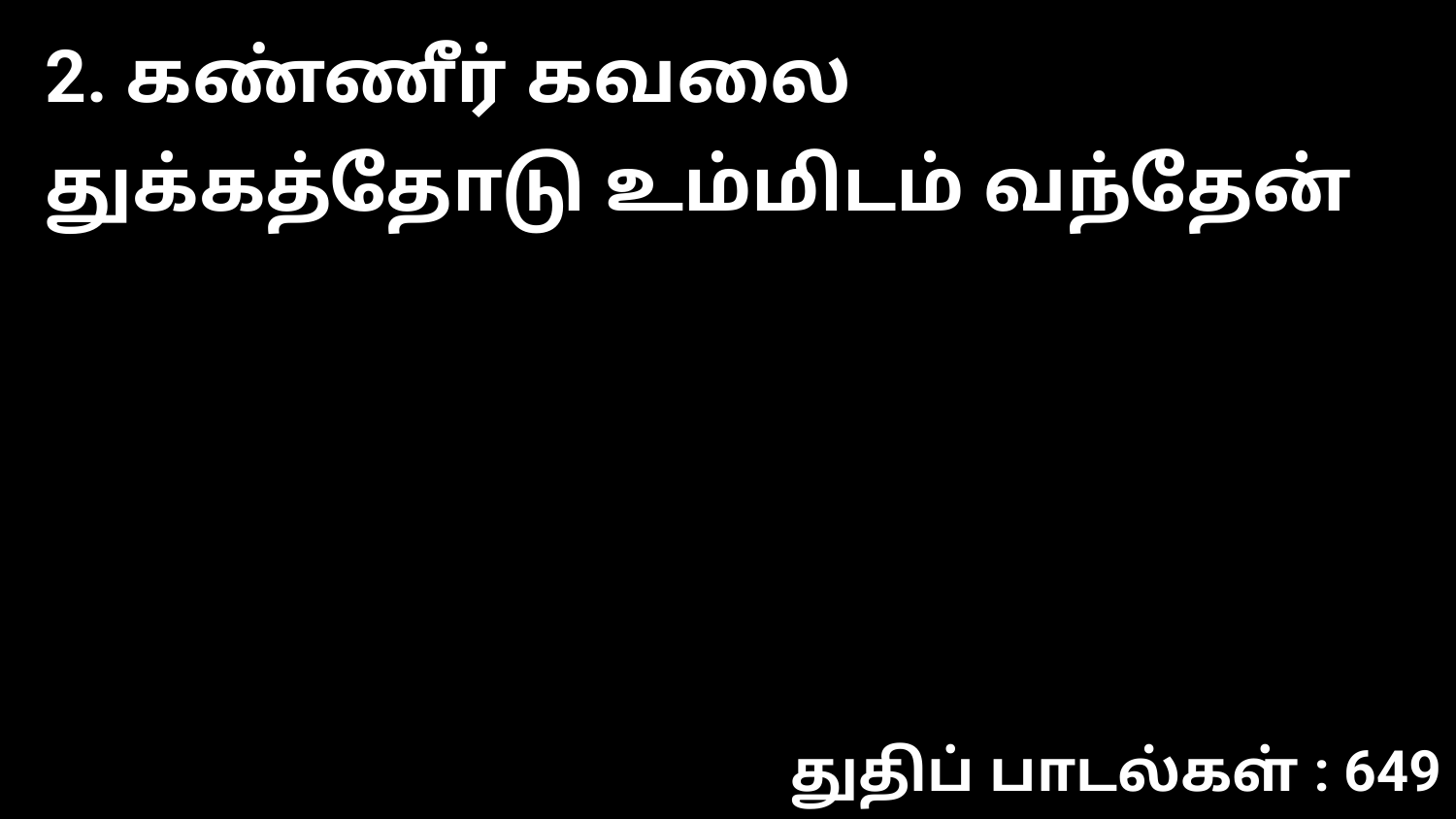

2. கண்ணீர் கவலை துக்கத்தோடு உம்மிடம் வந்தேன்
துதிப் பாடல்கள் : 649